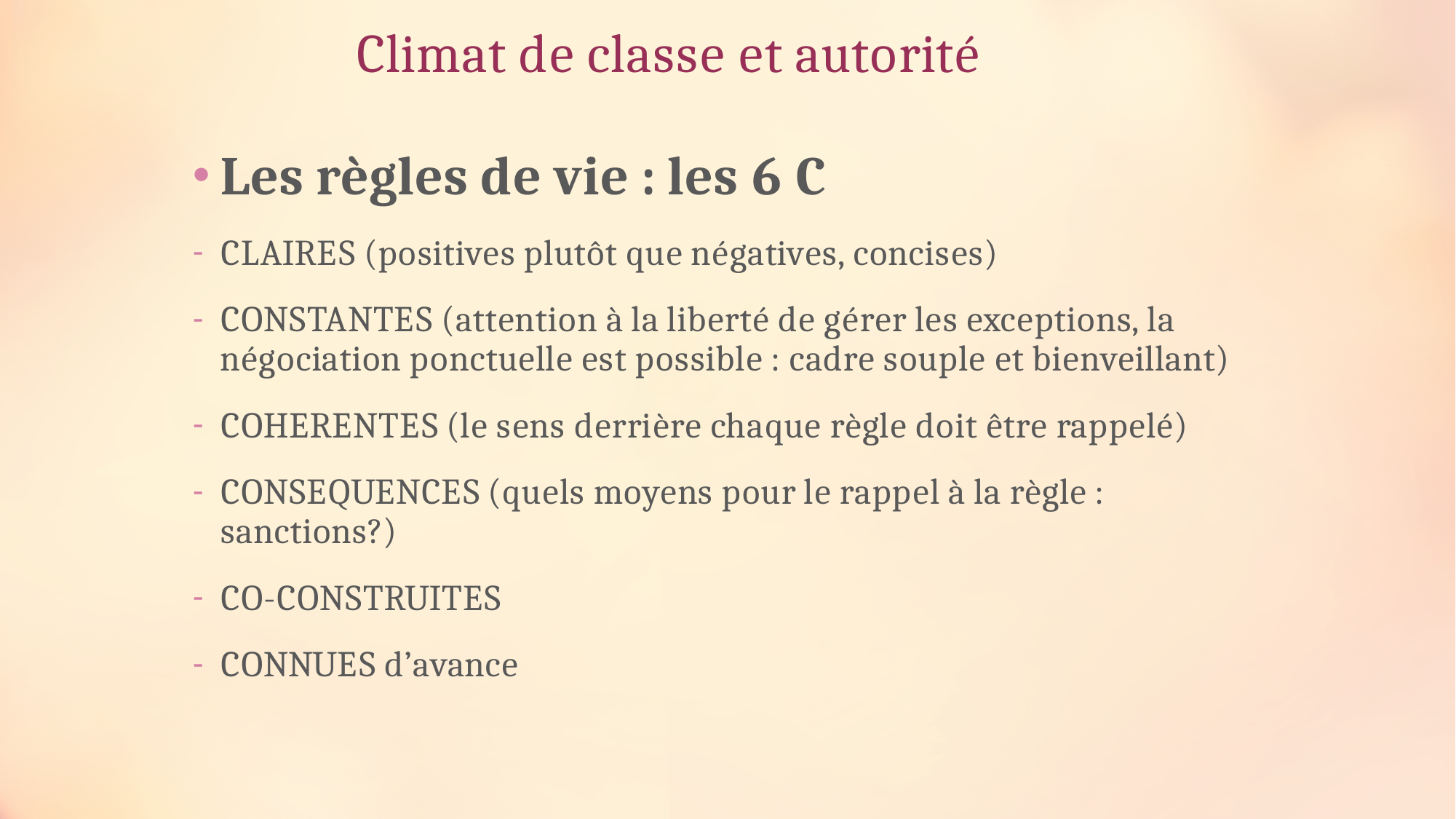

# Climat de classe et autorité
Les règles de vie : les 6 C
CLAIRES (positives plutôt que négatives, concises)
CONSTANTES (attention à la liberté de gérer les exceptions, la négociation ponctuelle est possible : cadre souple et bienveillant)
COHERENTES (le sens derrière chaque règle doit être rappelé)
CONSEQUENCES (quels moyens pour le rappel à la règle : sanctions?)
CO-CONSTRUITES
CONNUES d’avance